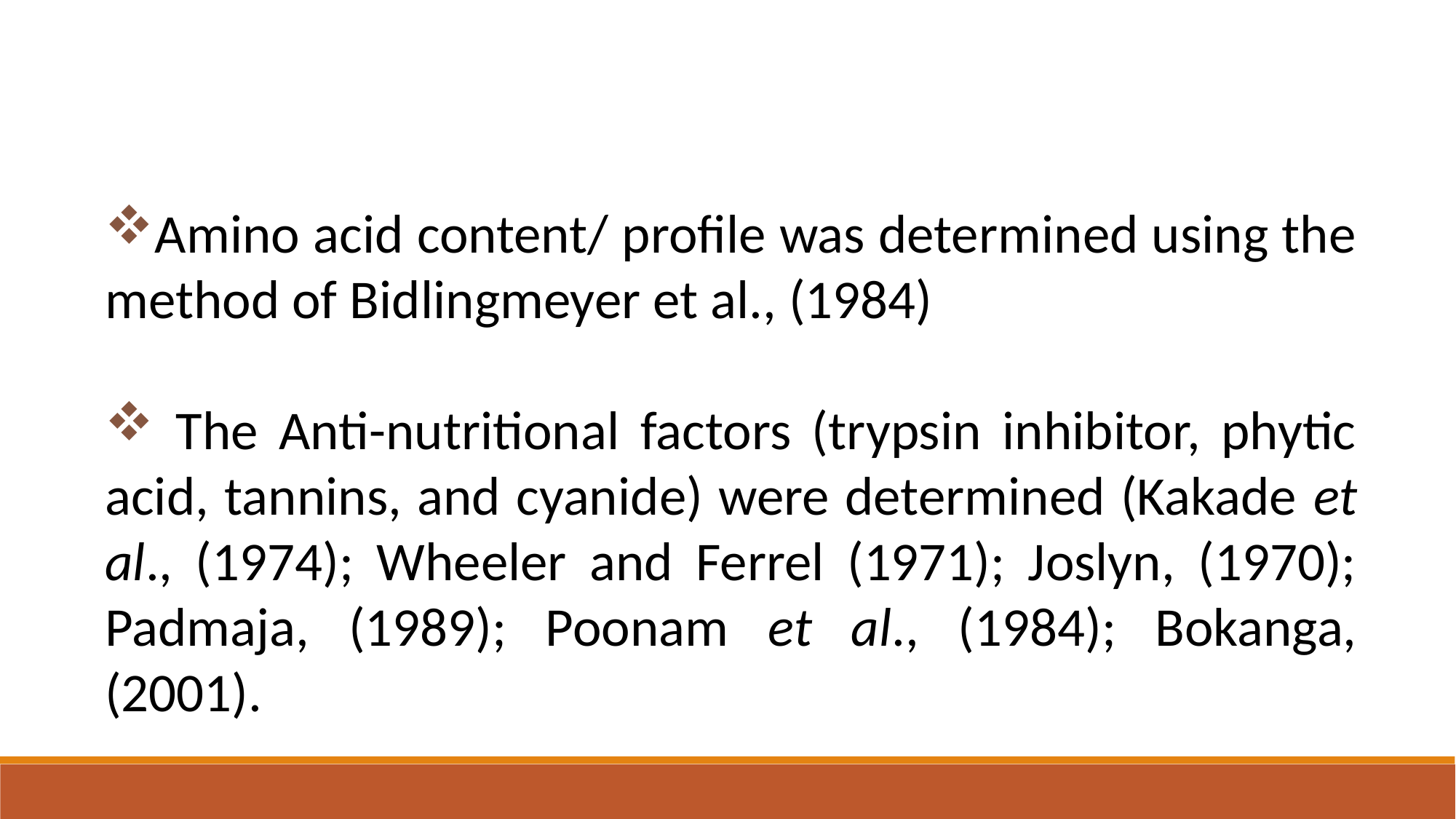

Amino acid content/ profile was determined using the method of Bidlingmeyer et al., (1984)

 The Anti-nutritional factors (trypsin inhibitor, phytic acid, tannins, and cyanide) were determined (Kakade et al., (1974); Wheeler and Ferrel (1971); Joslyn, (1970); Padmaja, (1989); Poonam et al., (1984); Bokanga, (2001).